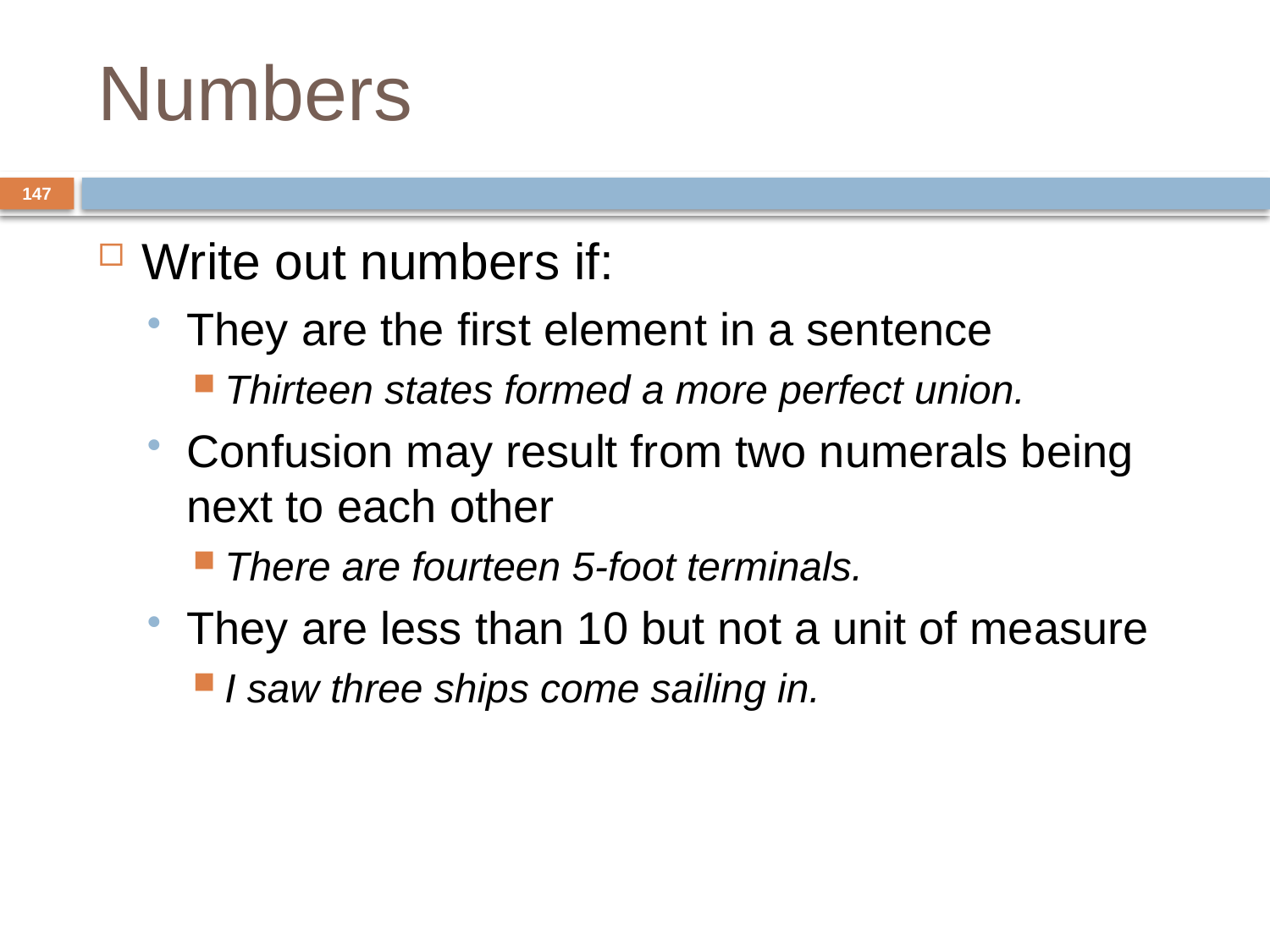

# Numbers
147
Write out numbers if:
They are the first element in a sentence
Thirteen states formed a more perfect union.
Confusion may result from two numerals being next to each other
There are fourteen 5-foot terminals.
They are less than 10 but not a unit of measure
I saw three ships come sailing in.